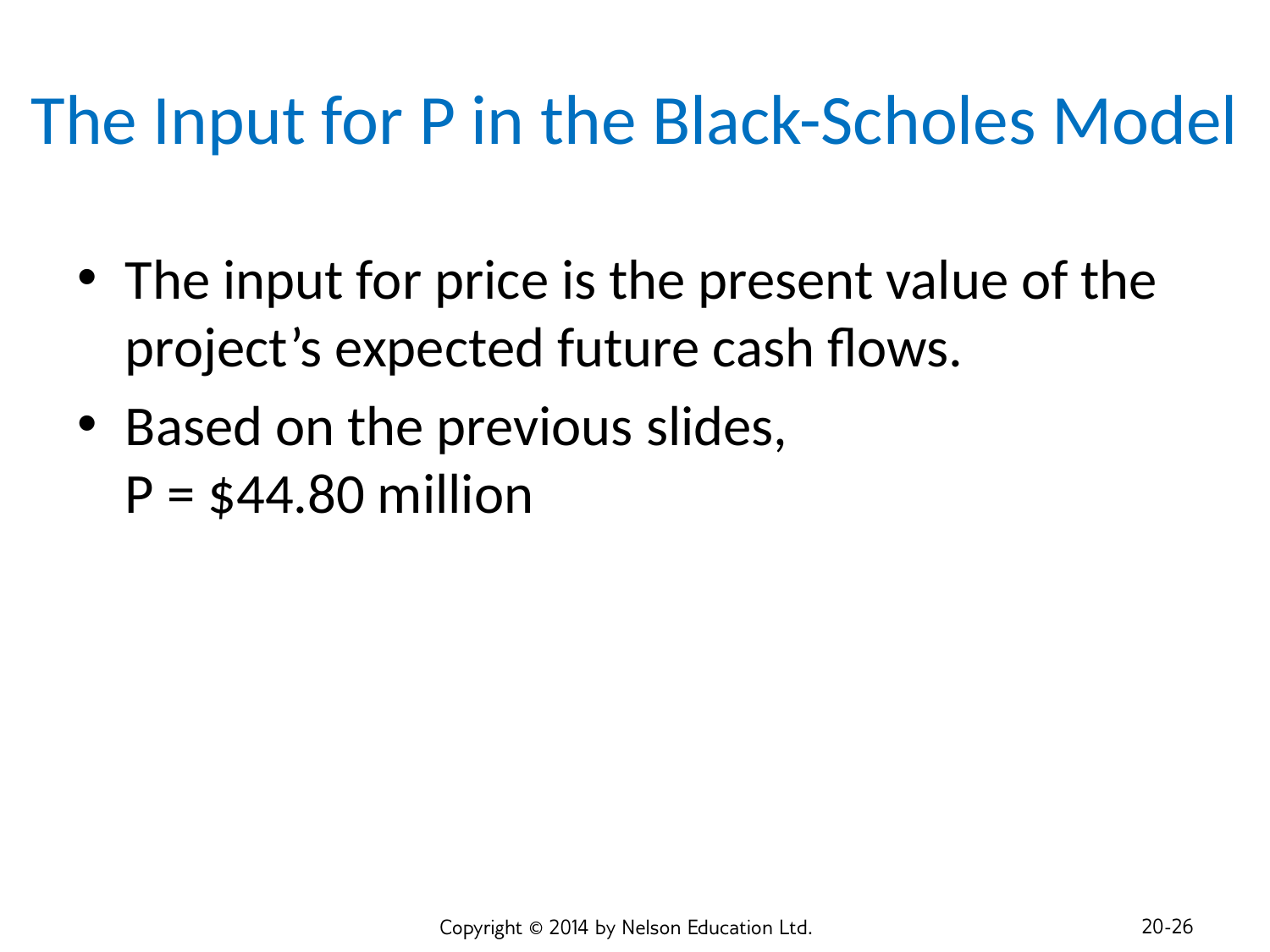

# The Input for P in the Black-Scholes Model
The input for price is the present value of the project’s expected future cash flows.
Based on the previous slides,
P = $44.80 million
20-26
Copyright © 2014 by Nelson Education Ltd.